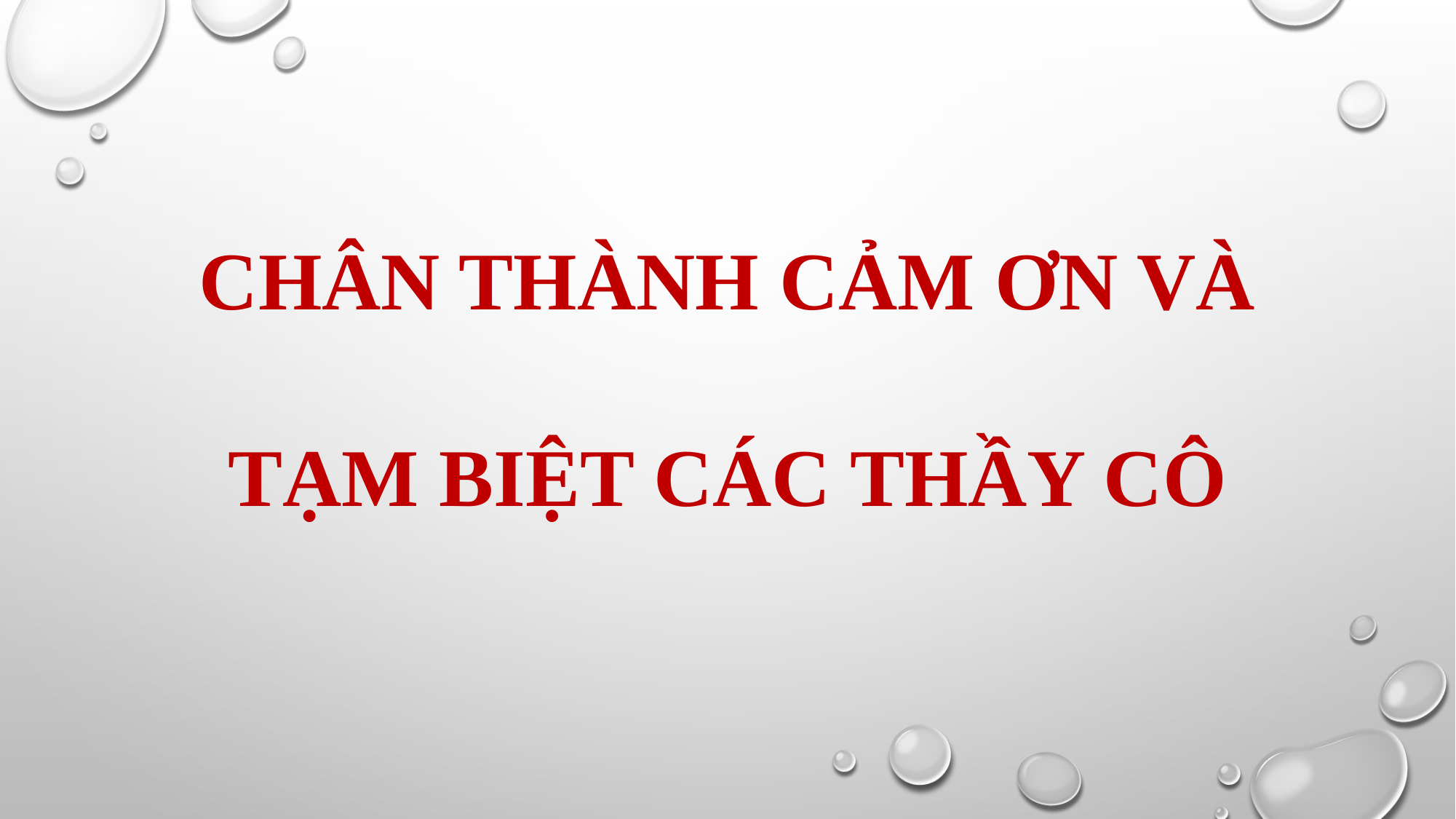

# CHÂN THÀNH CẢM ƠN VÀ TẠM BIỆT CÁC THẦY CÔ